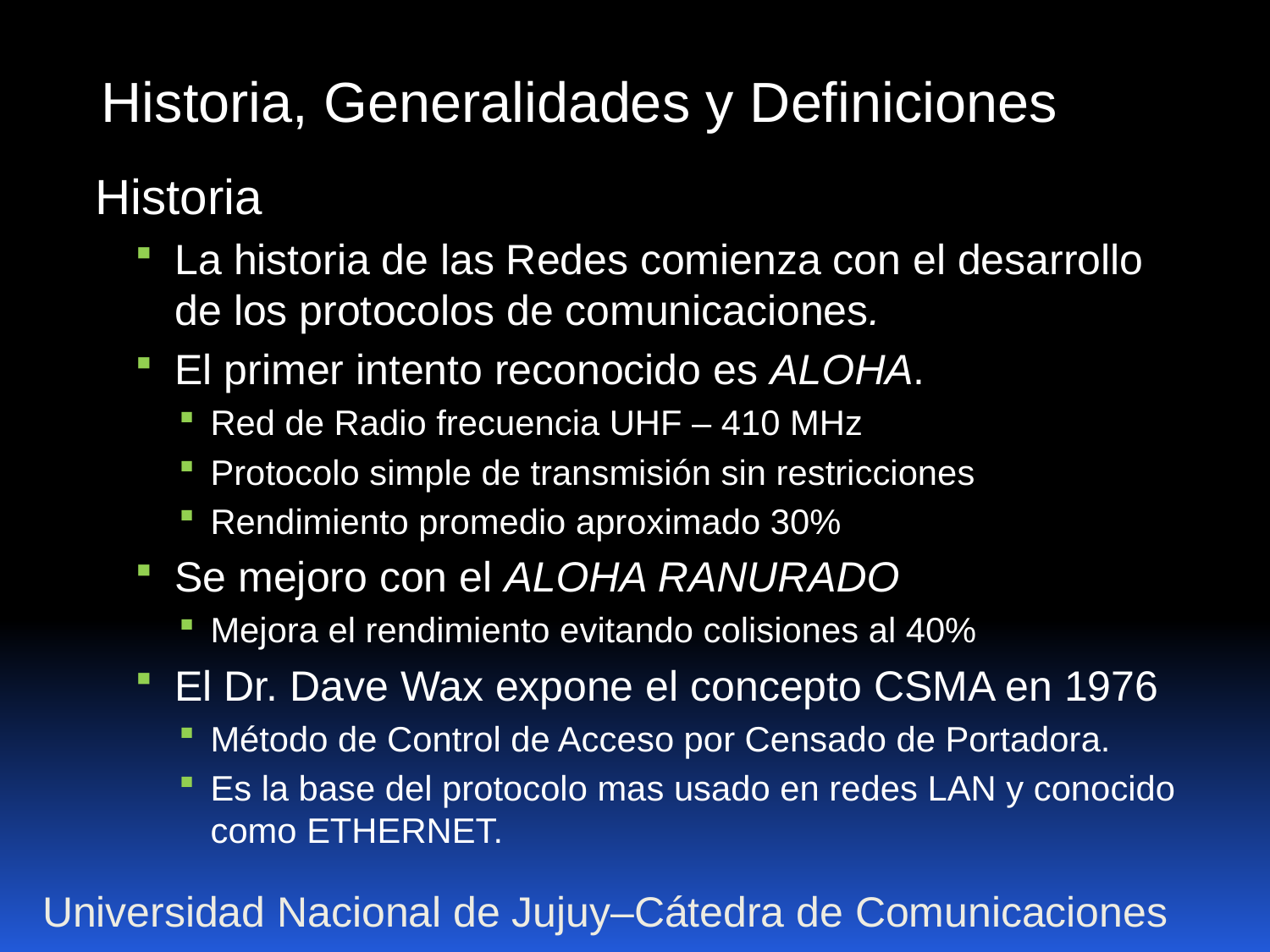

Historia, Generalidades y Definiciones
 Historia
La historia de las Redes comienza con el desarrollo de los protocolos de comunicaciones.
El primer intento reconocido es ALOHA.
Red de Radio frecuencia UHF – 410 MHz
Protocolo simple de transmisión sin restricciones
Rendimiento promedio aproximado 30%
Se mejoro con el ALOHA RANURADO
Mejora el rendimiento evitando colisiones al 40%
El Dr. Dave Wax expone el concepto CSMA en 1976
Método de Control de Acceso por Censado de Portadora.
Es la base del protocolo mas usado en redes LAN y conocido como ETHERNET.

Universidad Nacional de Jujuy–Cátedra de Comunicaciones